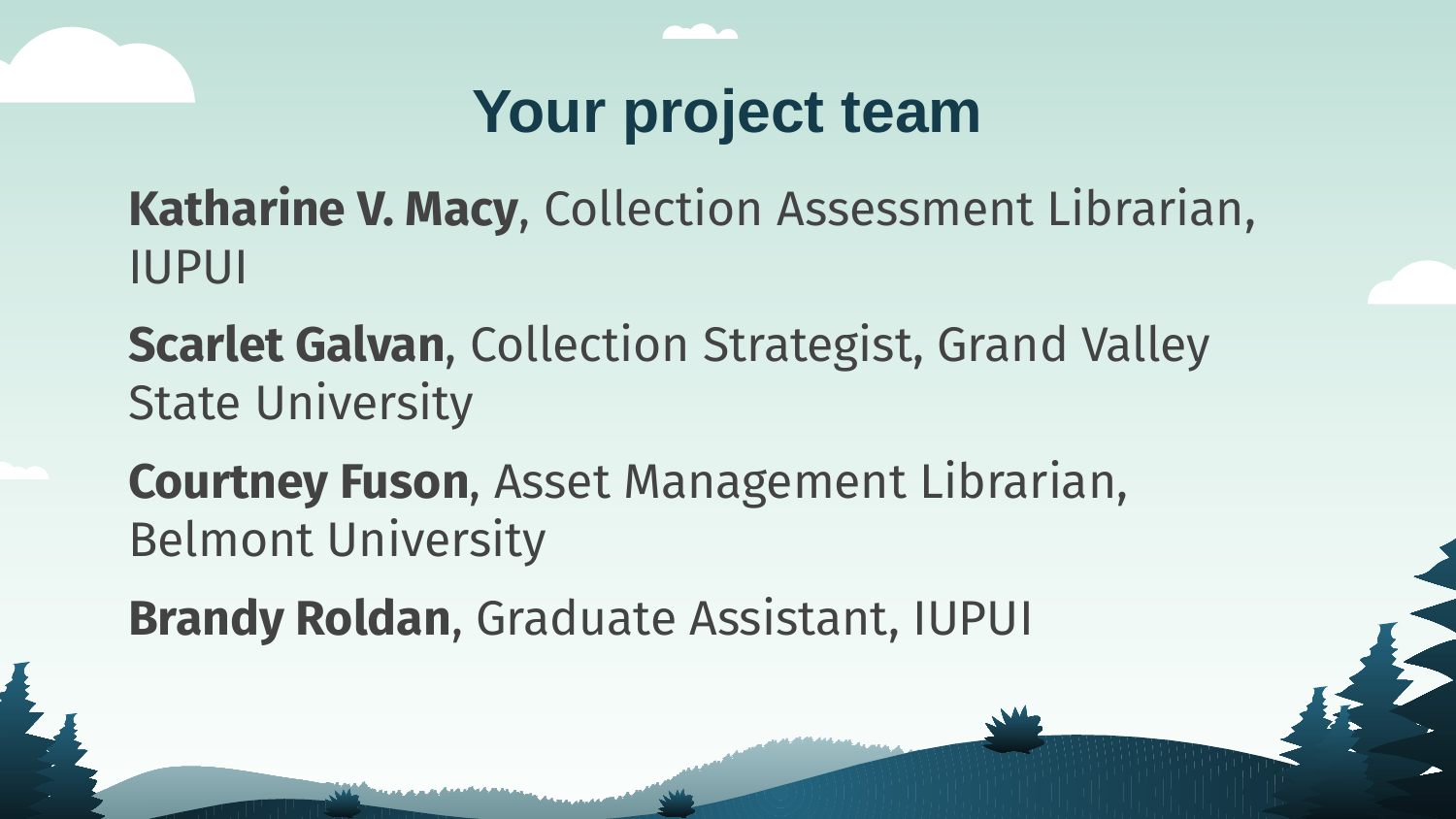

# Your project team
Katharine V. Macy, Collection Assessment Librarian, IUPUI
Scarlet Galvan, Collection Strategist, Grand Valley State University
Courtney Fuson, Asset Management Librarian, Belmont University
Brandy Roldan, Graduate Assistant, IUPUI